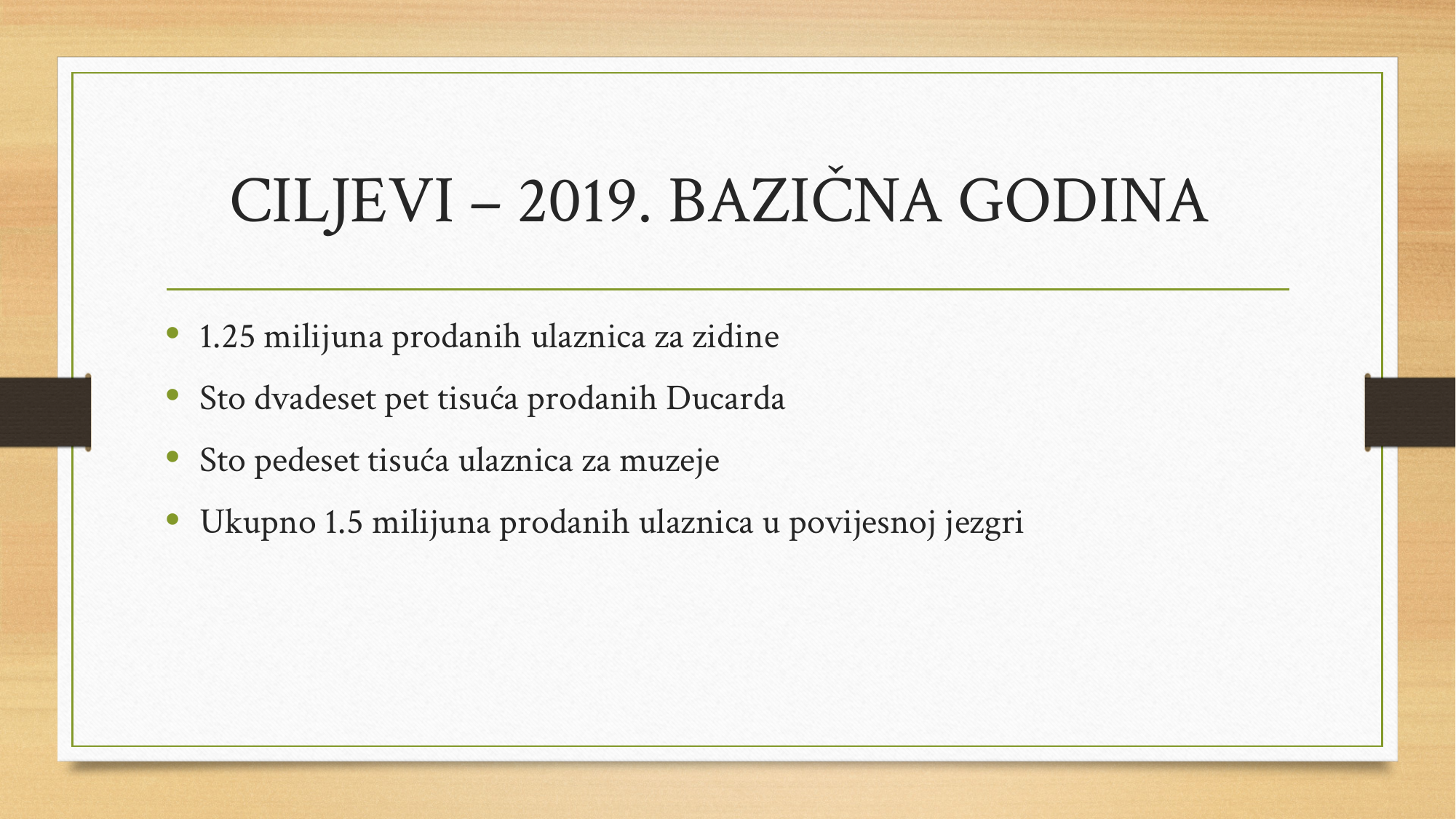

# CILJEVI – 2019. BAZIČNA GODINA
1.25 milijuna prodanih ulaznica za zidine
Sto dvadeset pet tisuća prodanih Ducarda
Sto pedeset tisuća ulaznica za muzeje
Ukupno 1.5 milijuna prodanih ulaznica u povijesnoj jezgri